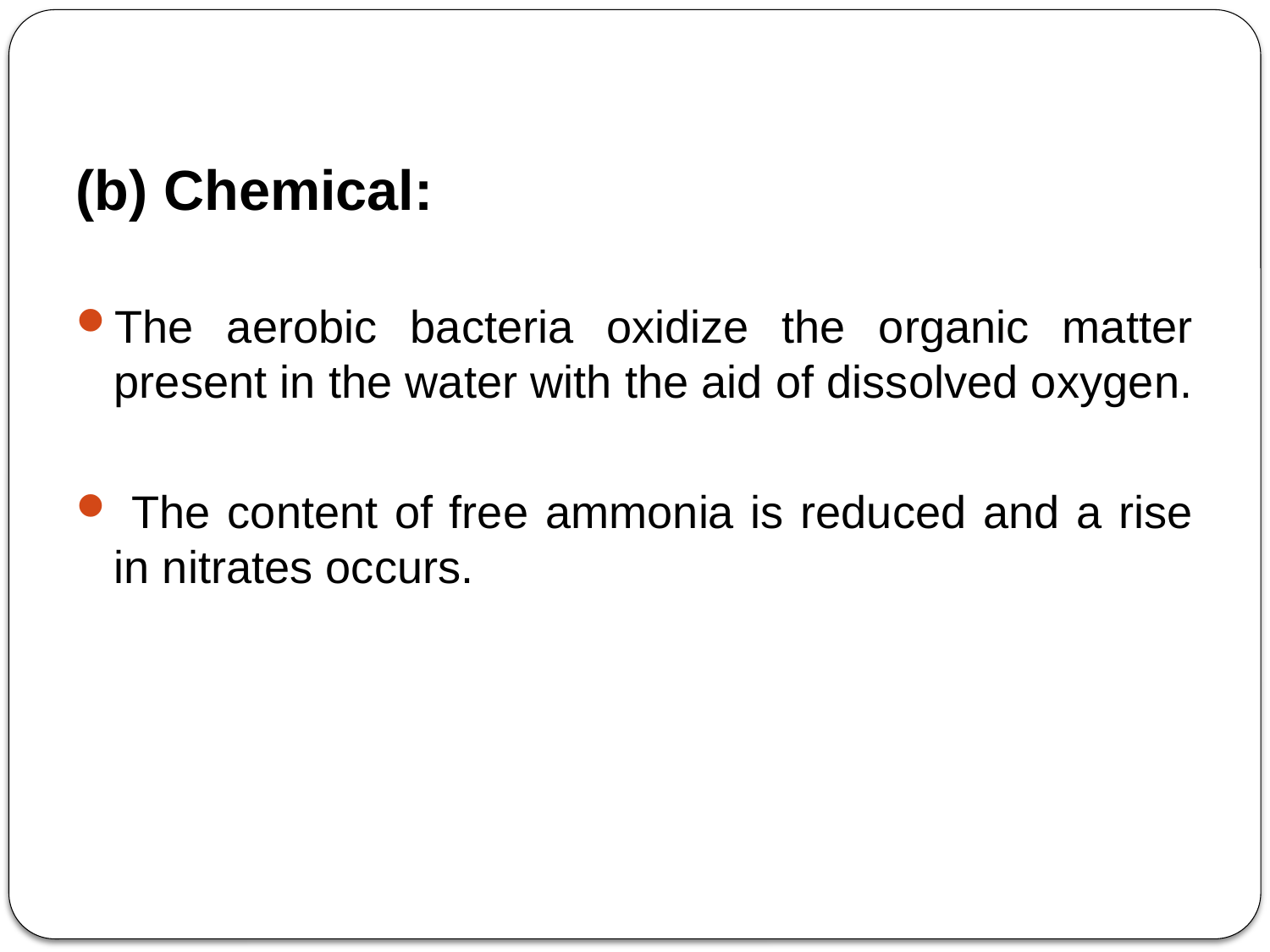

(b) Chemical:

The aerobic bacteria oxidize the organic matter present in the water with the aid of dissolved oxygen.

 The content of free ammonia is reduced and a rise in nitrates occurs.